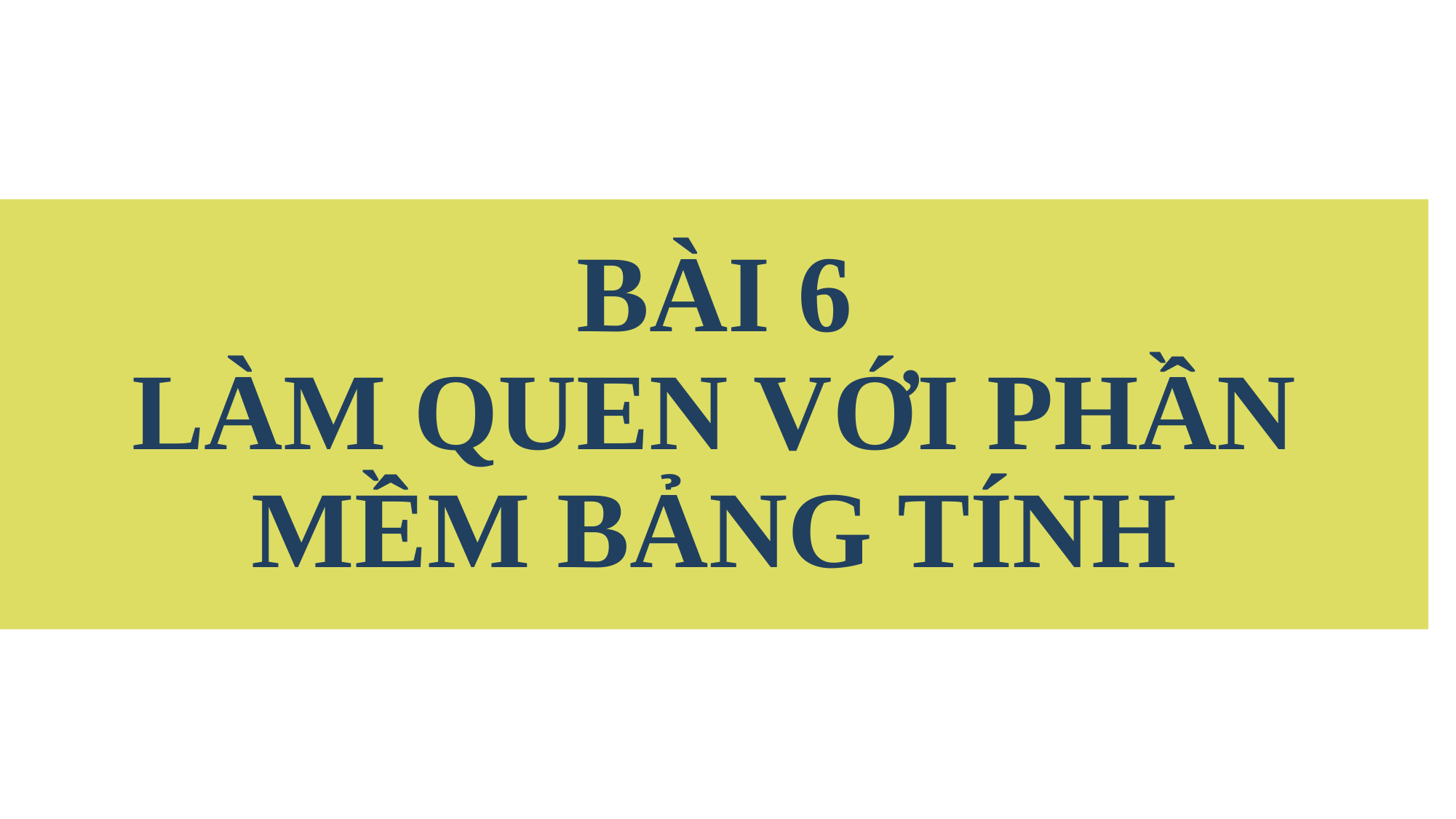

# BÀI 6 LÀM QUEN VỚI PHẦN MỀM BẢNG TÍNH